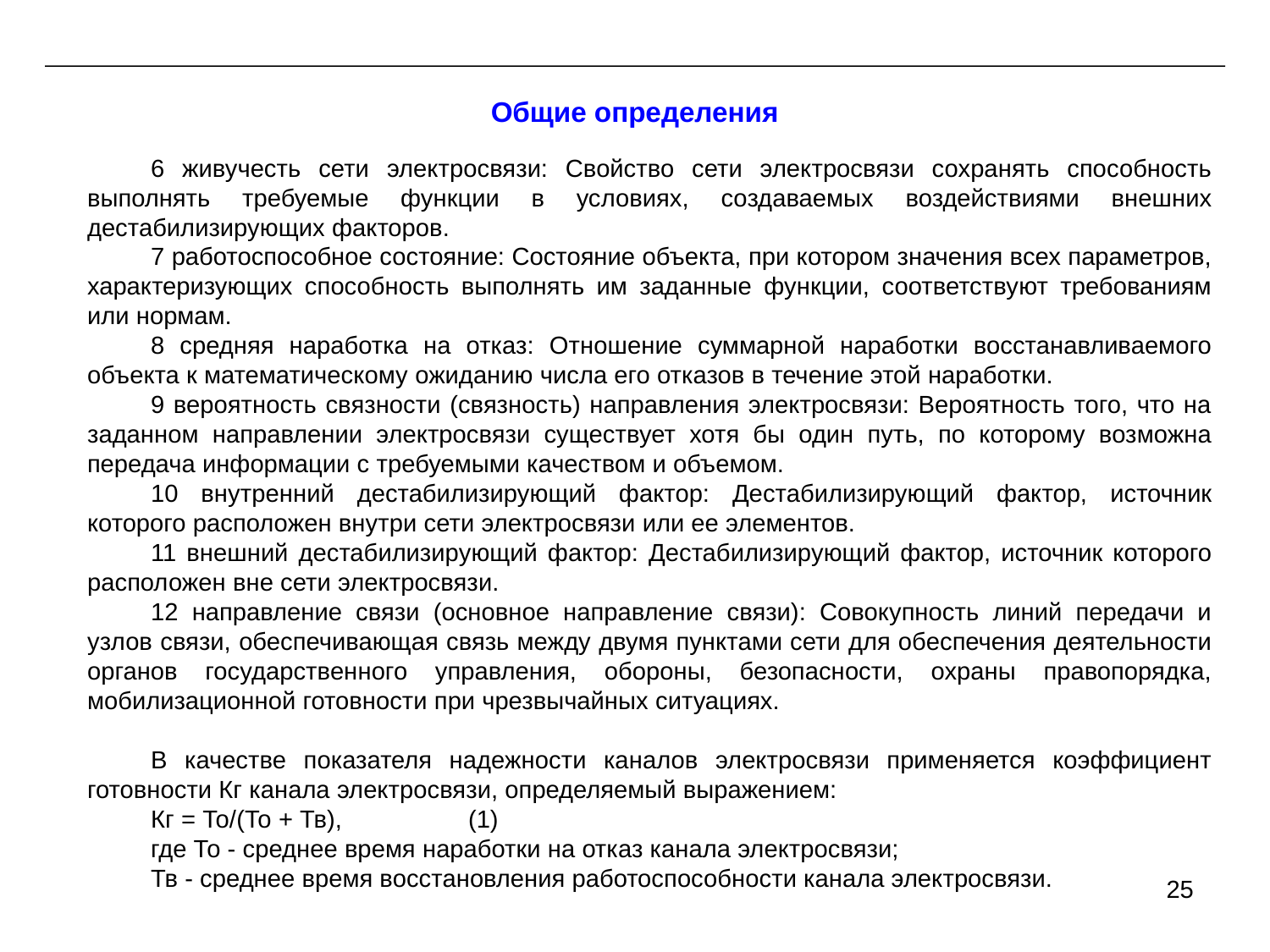

# Общие определения
6 живучесть сети электросвязи: Свойство сети электросвязи сохранять способность выполнять требуемые функции в условиях, создаваемых воздействиями внешних дестабилизирующих факторов.
7 работоспособное состояние: Состояние объекта, при котором значения всех параметров, характеризующих способность выполнять им заданные функции, соответствуют требованиям или нормам.
8 средняя наработка на отказ: Отношение суммарной наработки восстанавливаемого объекта к математическому ожиданию числа его отказов в течение этой наработки.
9 вероятность связности (связность) направления электросвязи: Вероятность того, что на заданном направлении электросвязи существует хотя бы один путь, по которому возможна передача информации с требуемыми качеством и объемом.
10 внутренний дестабилизирующий фактор: Дестабилизирующий фактор, источник которого расположен внутри сети электросвязи или ее элементов.
11 внешний дестабилизирующий фактор: Дестабилизирующий фактор, источник которого расположен вне сети электросвязи.
12 направление связи (основное направление связи): Совокупность линий передачи и узлов связи, обеспечивающая связь между двумя пунктами сети для обеспечения деятельности органов государственного управления, обороны, безопасности, охраны правопорядка, мобилизационной готовности при чрезвычайных ситуациях.

В качестве показателя надежности каналов электросвязи применяется коэффициент готовности Кг канала электросвязи, определяемый выражением:
Кг = То/(То + Тв),	(1)
где То - среднее время наработки на отказ канала электросвязи;
Тв - среднее время восстановления работоспособности канала электросвязи.

25